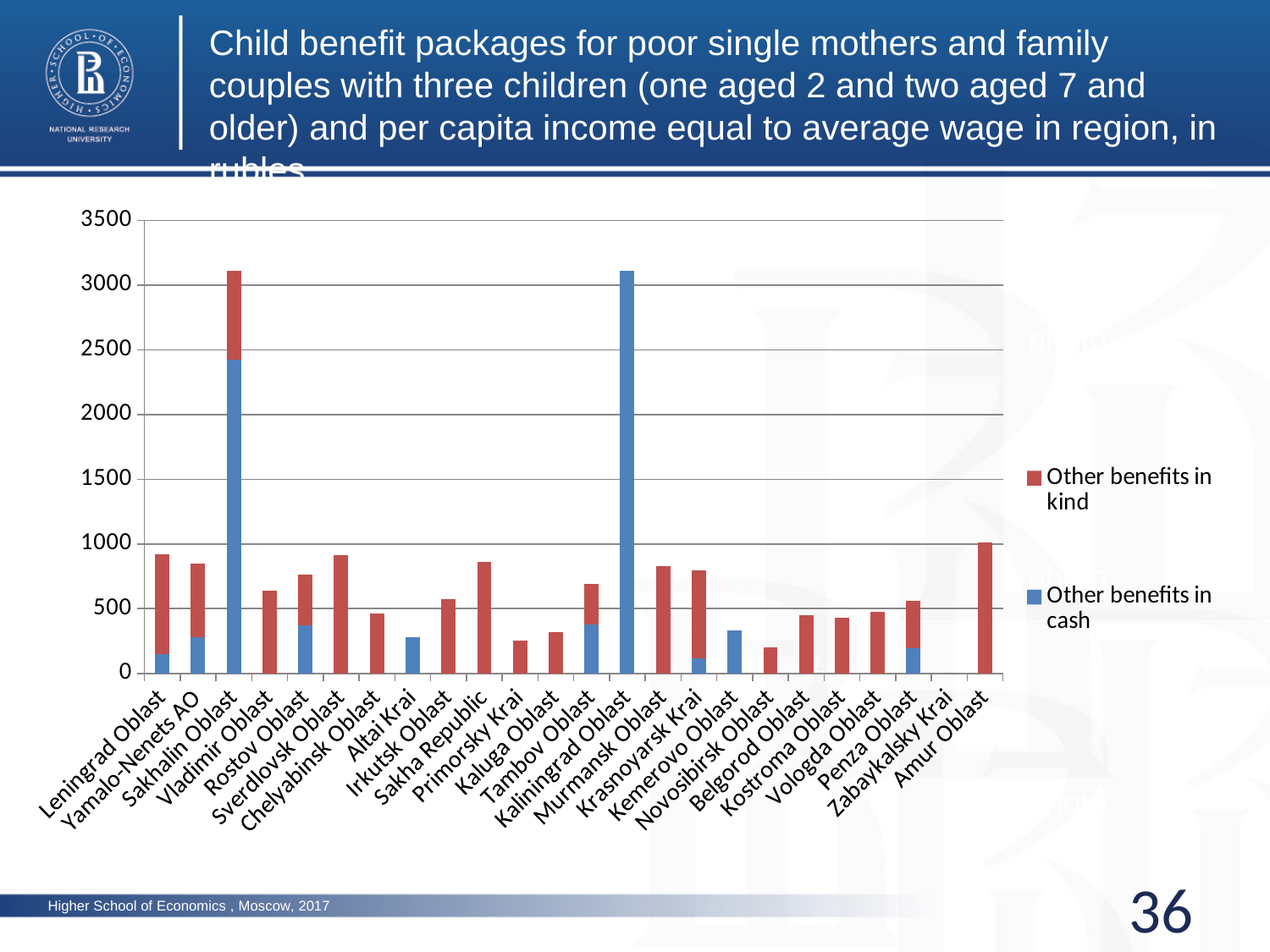

Child benefit packages for poor single mothers and family couples with three children (one aged 2 and two aged 7 and older) and per capita income equal to average wage in region, in rubles

### Chart

| Category | Other benefits in cash | Other benefits in kind |
|---|---|---|
| Leningrad Oblast | 146.66666666666666 | 775.6333333333334 |
| Yamalo-Nenets AO | 279.57666666666665 | 569.6966666666666 |
| Sakhalin Oblast | 2426.666666666667 | 680.8333333333334 |
| Vladimir Oblast | 0.0 | 638.1766666666666 |
| Rostov Oblast | 374.0 | 388.9533333333333 |
| Sverdlovsk Oblast | 0.0 | 911.6133333333335 |
| Chelyabinsk Oblast | 0.0 | 460.6133333333333 |
| Altai Krai | 277.7766666666667 | 0.0 |
| Irkutsk Oblast | 0.0 | 575.6 |
| Sakha Republic | 0.0 | 862.2833333333333 |
| Primorsky Krai | 0.0 | 252.23333333333335 |
| Kaluga Oblast | 0.0 | 315.80333333333334 |
| Tambov Oblast | 379.0 | 312.46666666666664 |
| Kaliningrad Oblast | 3107.0 | 0.0 |
| Murmansk Oblast | 0.0 | 830.8633333333333 |
| Krasnoyarsk Krai | 113.5 | 680.2566666666667 |
| Kemerovo Oblast | 333.3333333333333 | 0.0 |
| Novosibirsk Oblast | 0.0 | 198.26333333333332 |
| Belgorod Oblast | 0.0 | 451.17 |
| Kostroma Oblast | 0.0 | 432.99666666666667 |
| Vologda Oblast | 0.0 | 476.1166666666666 |
| Penza Oblast | 193.33333333333334 | 370.16333333333336 |
| Zabaykalsky Krai | 0.0 | 0.0 |
| Amur Oblast | 0.0 | 1014.04 |
photo
photo
photo
36
Higher School of Economics , Moscow, 2017